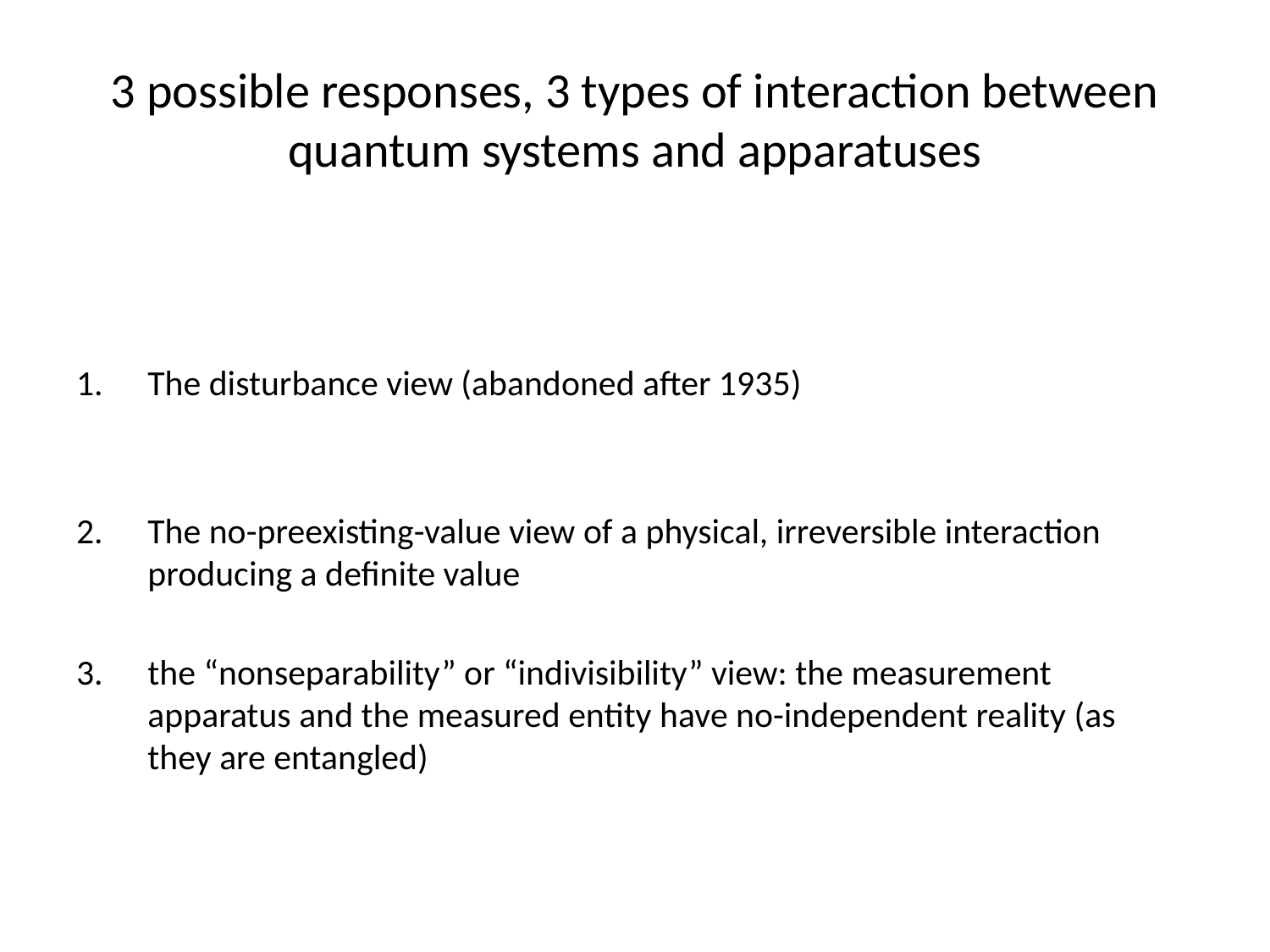

# 3 possible responses, 3 types of interaction between quantum systems and apparatuses

The disturbance view (abandoned after 1935)

The no-preexisting-value view of a physical, irreversible interaction producing a definite value

the “nonseparability” or “indivisibility” view: the measurement apparatus and the measured entity have no-independent reality (as they are entangled)